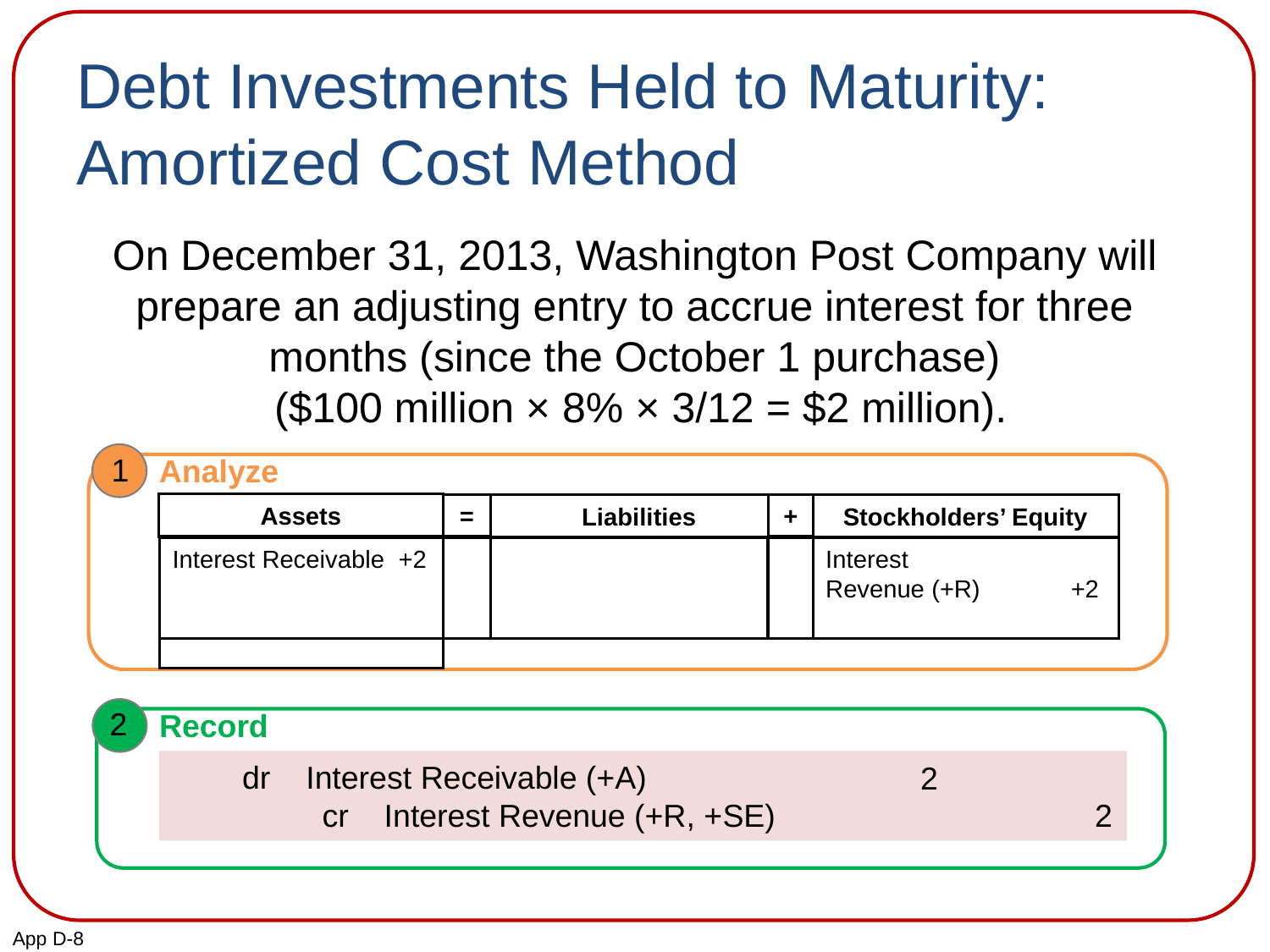

# Debt Investments Held to Maturity: Amortized Cost Method
On December 31, 2013, Washington Post Company will prepare an adjusting entry to accrue interest for three months (since the October 1 purchase)
 ($100 million × 8% × 3/12 = $2 million).

1
Analyze

Assets
=
Liabilities
Stockholders’ Equity
+

Interest Receivable  +2

Interest
Revenue (+R)             +2

2

Record

dr    Interest Receivable (+A)
         cr    Interest Revenue (+R, +SE)

2
2